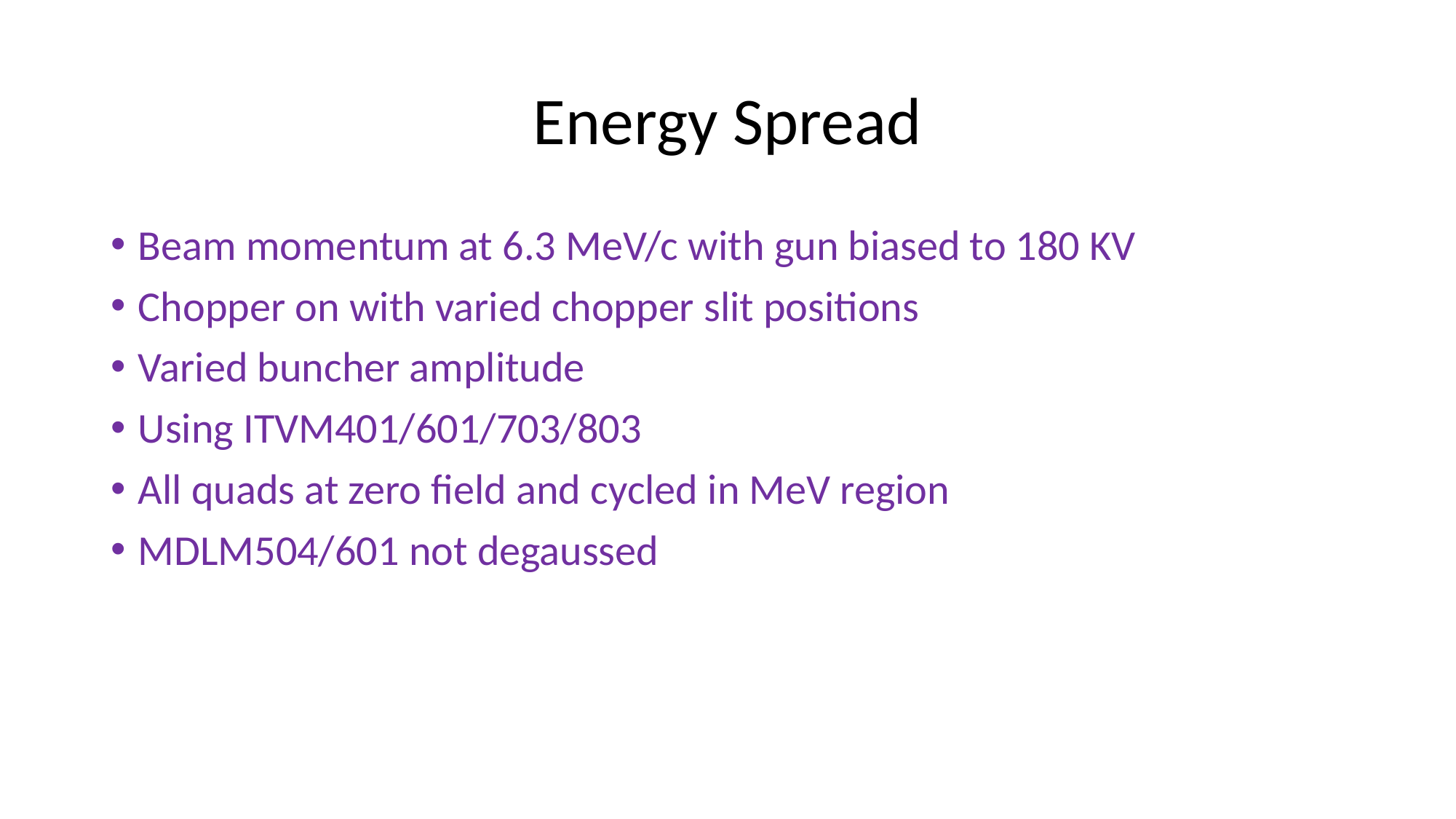

# Energy Spread
Beam momentum at 6.3 MeV/c with gun biased to 180 KV
Chopper on with varied chopper slit positions
Varied buncher amplitude
Using ITVM401/601/703/803
All quads at zero field and cycled in MeV region
MDLM504/601 not degaussed